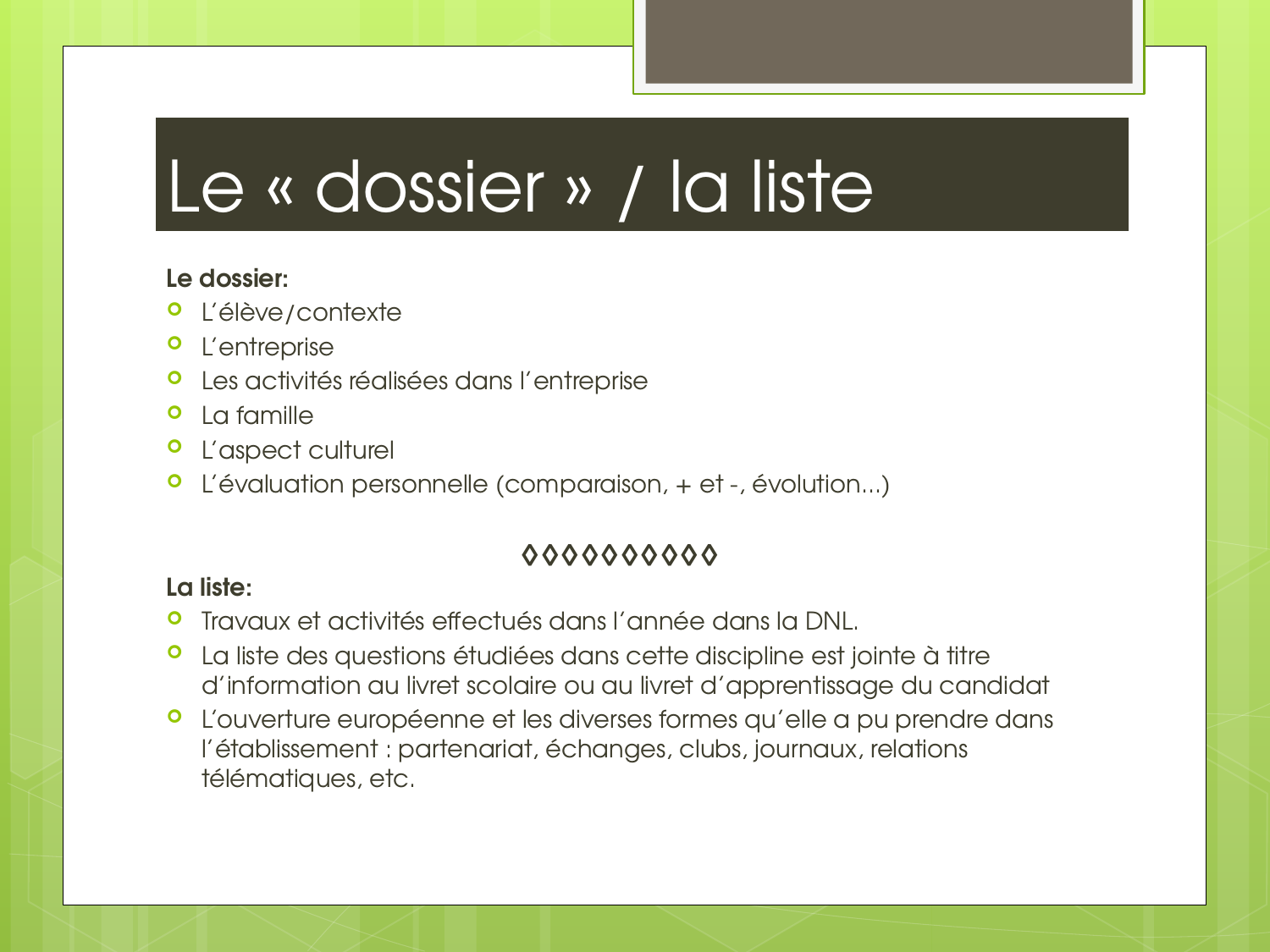

Le « dossier » / la liste
Le dossier:
L’élève/contexte
L’entreprise
Les activités réalisées dans l’entreprise
La famille
L’aspect culturel
L’évaluation personnelle (comparaison, + et -, évolution...)

◊◊◊◊◊◊◊◊◊◊
La liste:
Travaux et activités effectués dans l’année dans la DNL.
La liste des questions étudiées dans cette discipline est jointe à titre d’information au livret scolaire ou au livret d’apprentissage du candidat
L’ouverture européenne et les diverses formes qu’elle a pu prendre dans l’établissement : partenariat, échanges, clubs, journaux, relations télématiques, etc.